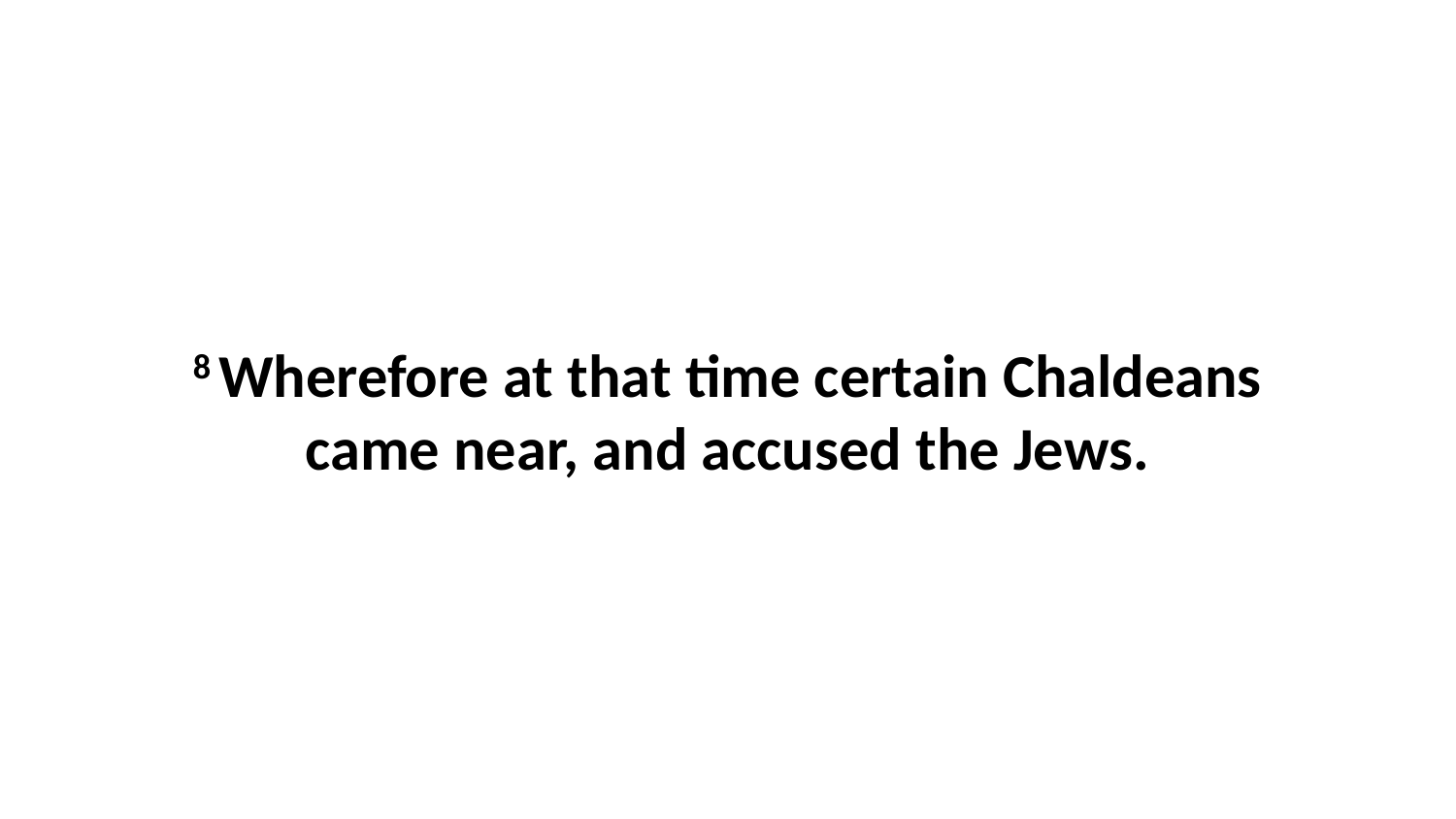

8 Wherefore at that time certain Chaldeans came near, and accused the Jews.